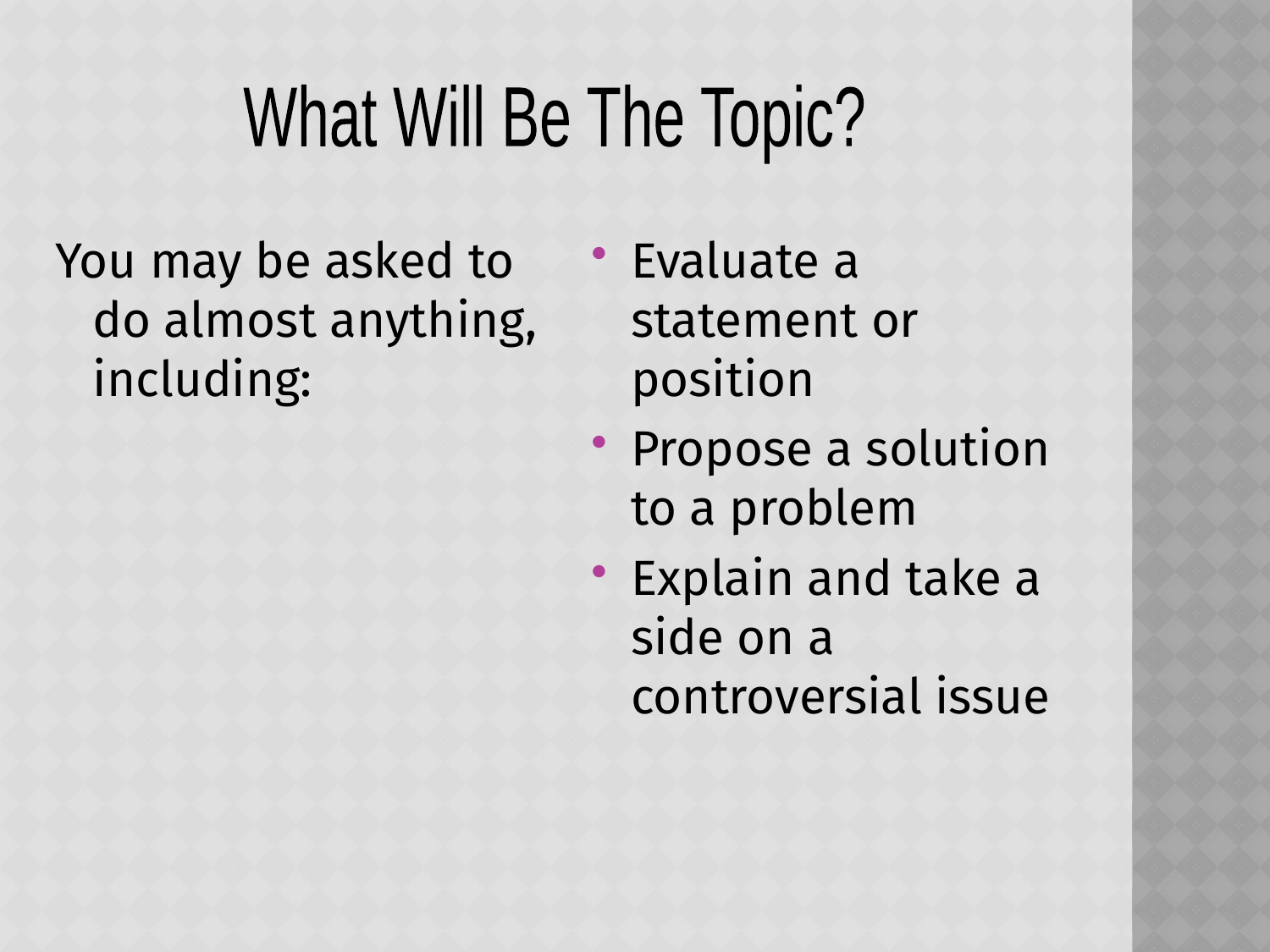

What Will Be The Topic?
You may be asked to do almost anything, including:

Evaluate a statement or position
Propose a solution to a problem
Explain and take a side on a controversial issue